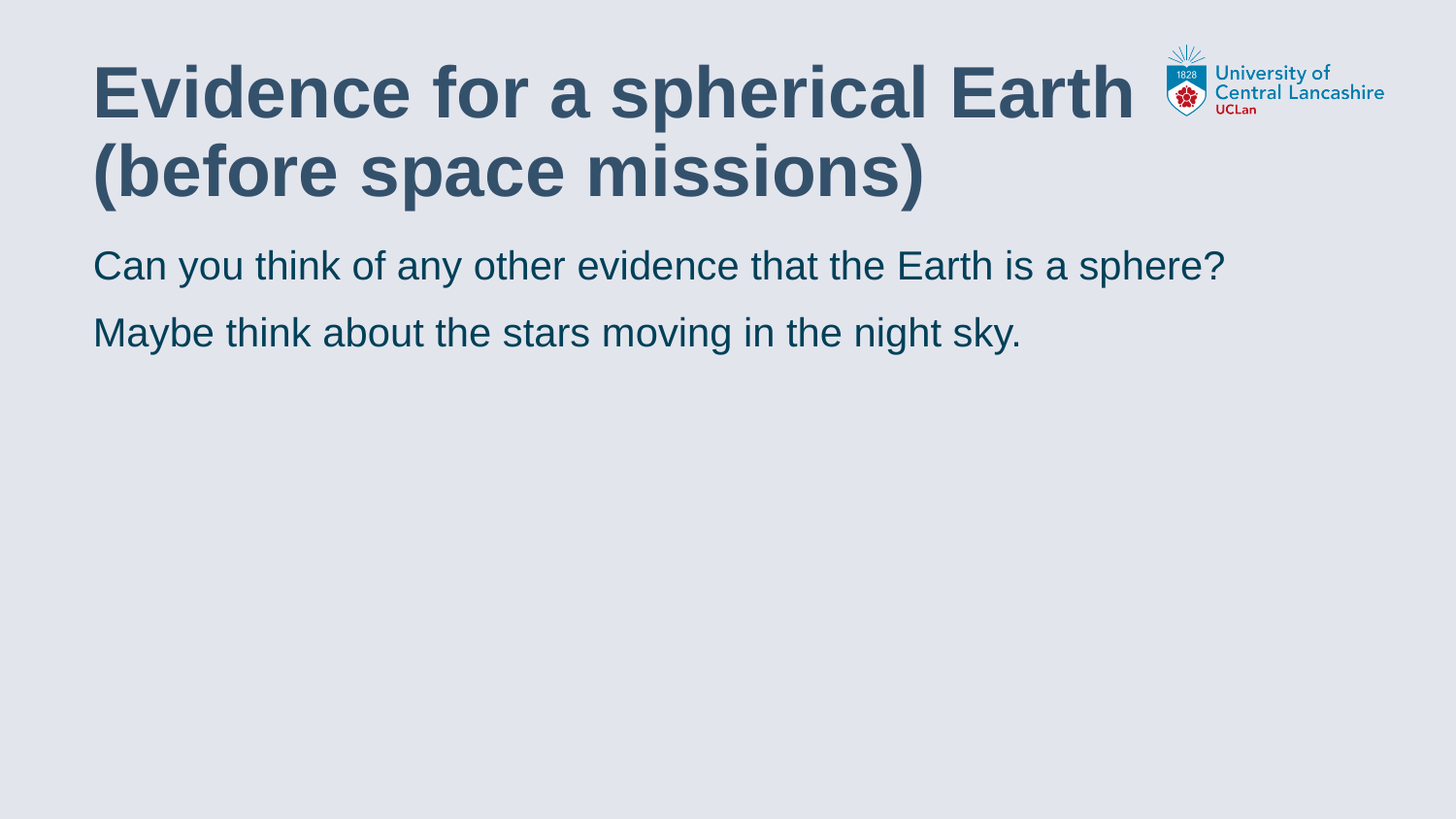

# Evidence for a spherical Earth (before space missions)
Can you think of any other evidence that the Earth is a sphere?
Maybe think about the stars moving in the night sky.